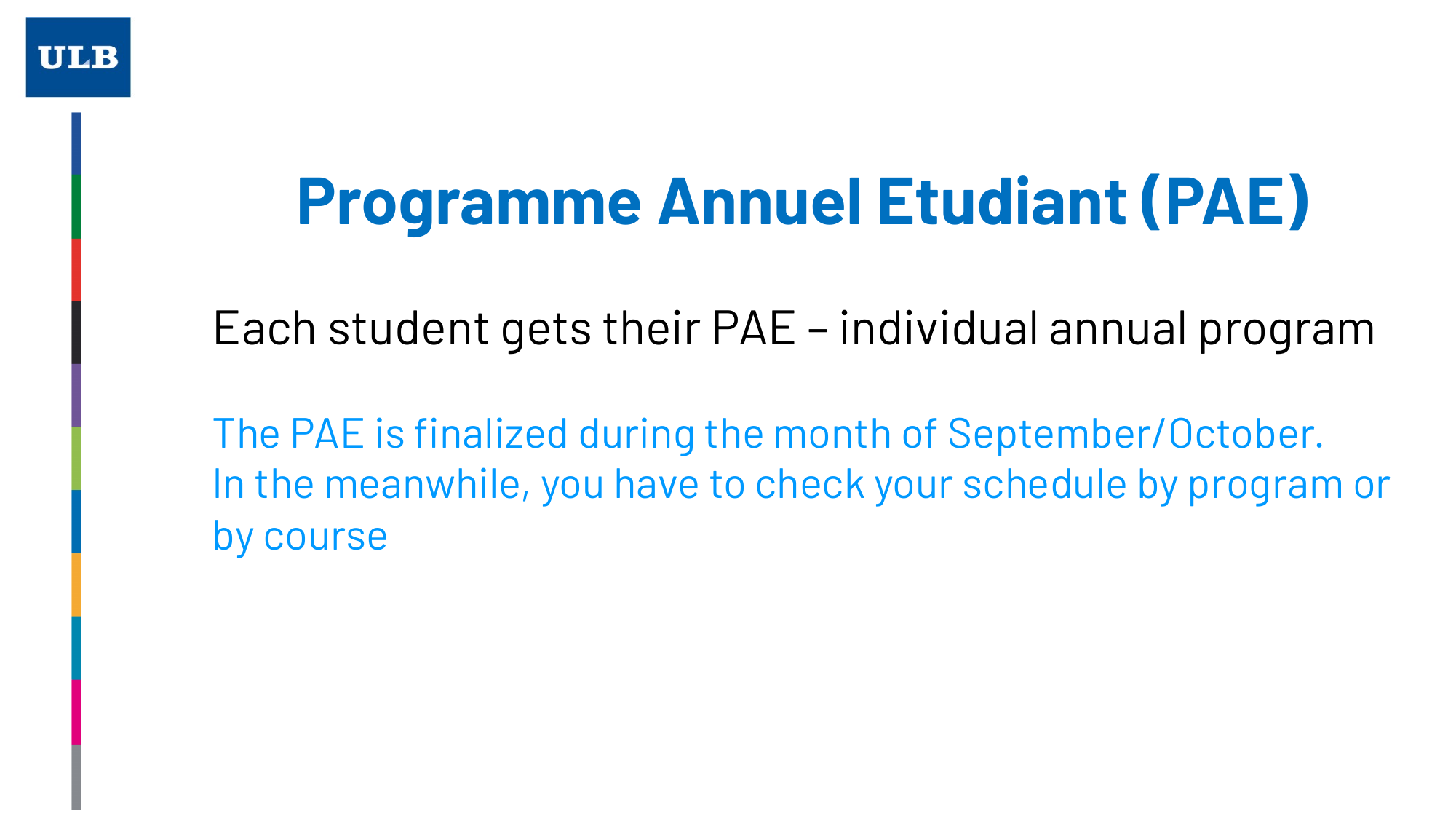

Programme Annuel Etudiant (PAE)

Each student gets their PAE – individual annual program

The PAE is finalized during the month of September/October.
In the meanwhile, you have to check your schedule by program or by course